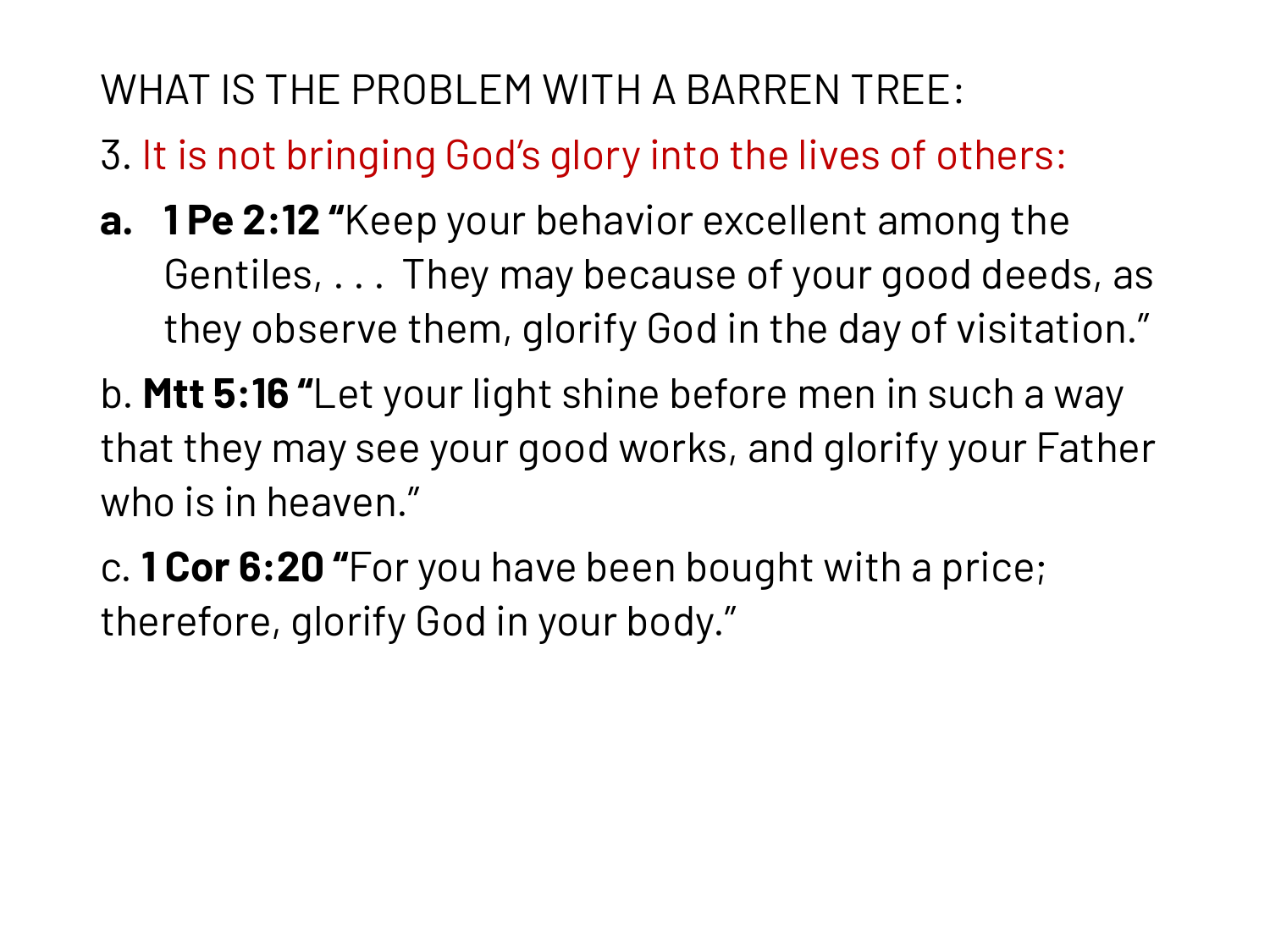

#
WHAT IS THE PROBLEM WITH A BARREN TREE:
3. It is not bringing God’s glory into the lives of others:
1 Pe 2:12 “Keep your behavior excellent among the Gentiles, . . .  They may because of your good deeds, as they observe them, glorify God in the day of visitation.”
b. Mtt 5:16 “Let your light shine before men in such a way that they may see your good works, and glorify your Father who is in heaven.”
c. 1 Cor 6:20 “For you have been bought with a price; therefore, glorify God in your body.”